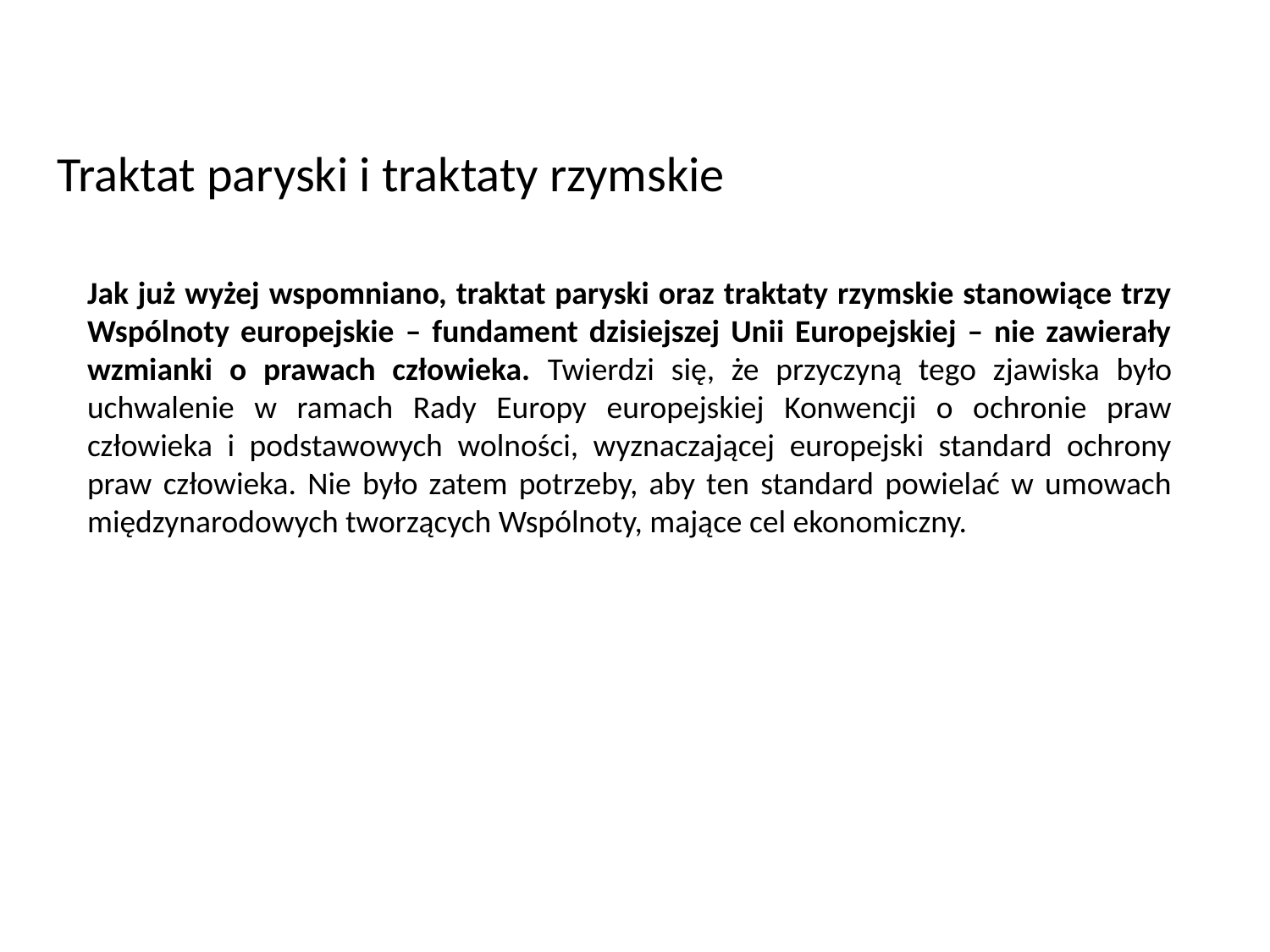

Traktat paryski i traktaty rzymskie
Jak już wyżej wspomniano, traktat paryski oraz traktaty rzymskie stanowiące trzy Wspólnoty europejskie – fundament dzisiejszej Unii Europejskiej – nie zawierały wzmianki o prawach człowieka. Twierdzi się, że przyczyną tego zjawiska było uchwalenie w ramach Rady Europy europejskiej Konwencji o ochronie praw człowieka i podstawowych wolności, wyznaczającej europejski standard ochrony praw człowieka. Nie było zatem potrzeby, aby ten standard powielać w umowach międzynarodowych tworzących Wspólnoty, mające cel ekonomiczny.